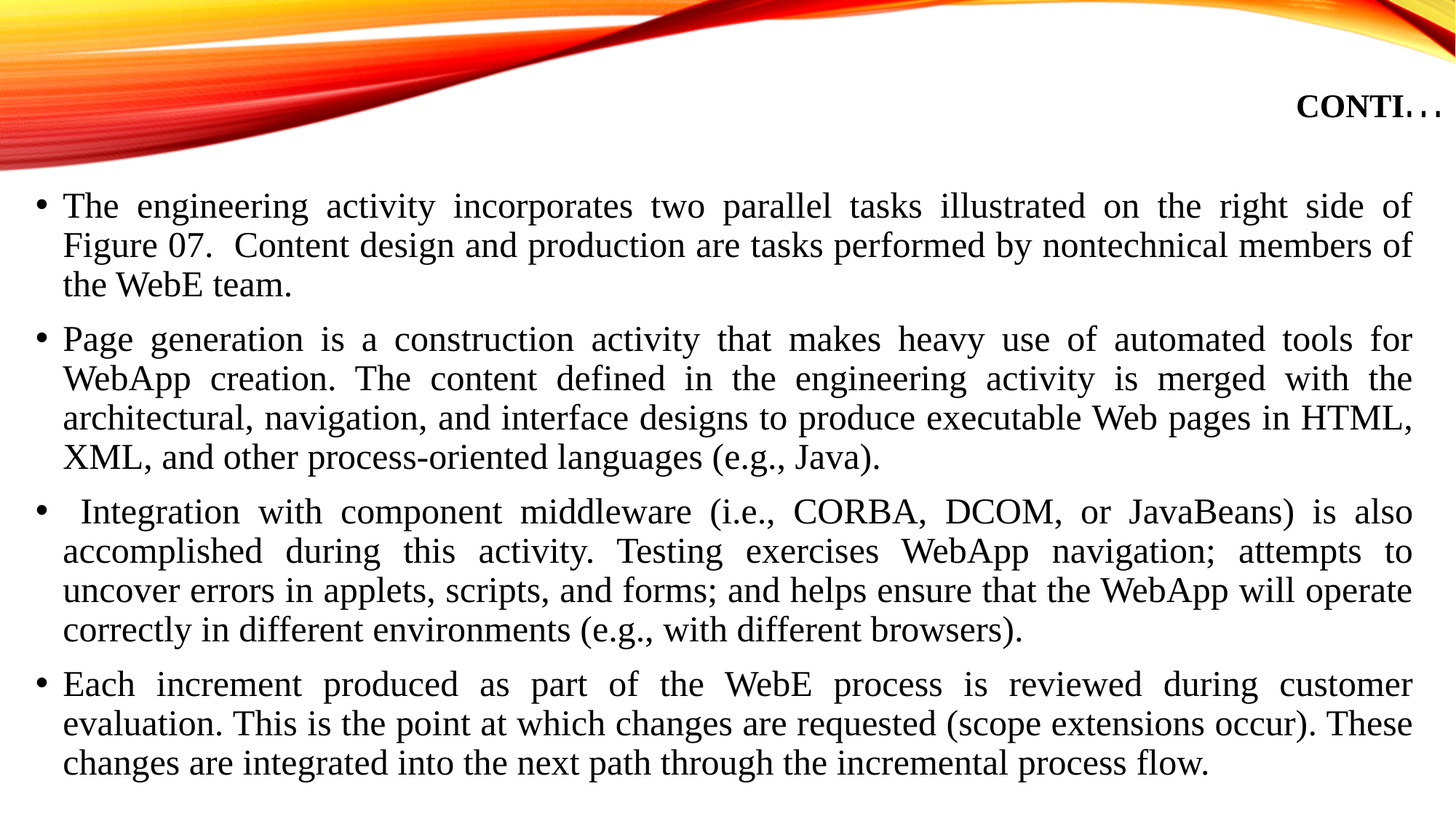

# Conti…
The engineering activity incorporates two parallel tasks illustrated on the right side of Figure 07.  Content design and production are tasks performed by nontechnical members of the WebE team.
Page generation is a construction activity that makes heavy use of automated tools for WebApp creation. The content defined in the engineering activity is merged with the architectural, navigation, and interface designs to produce executable Web pages in HTML, XML, and other process-oriented languages (e.g., Java).
 Integration with component middleware (i.e., CORBA, DCOM, or JavaBeans) is also accomplished during this activity. Testing exercises WebApp navigation; attempts to uncover errors in applets, scripts, and forms; and helps ensure that the WebApp will operate correctly in different environments (e.g., with different browsers).
Each increment produced as part of the WebE process is reviewed during customer evaluation. This is the point at which changes are requested (scope extensions occur). These changes are integrated into the next path through the incremental process flow.